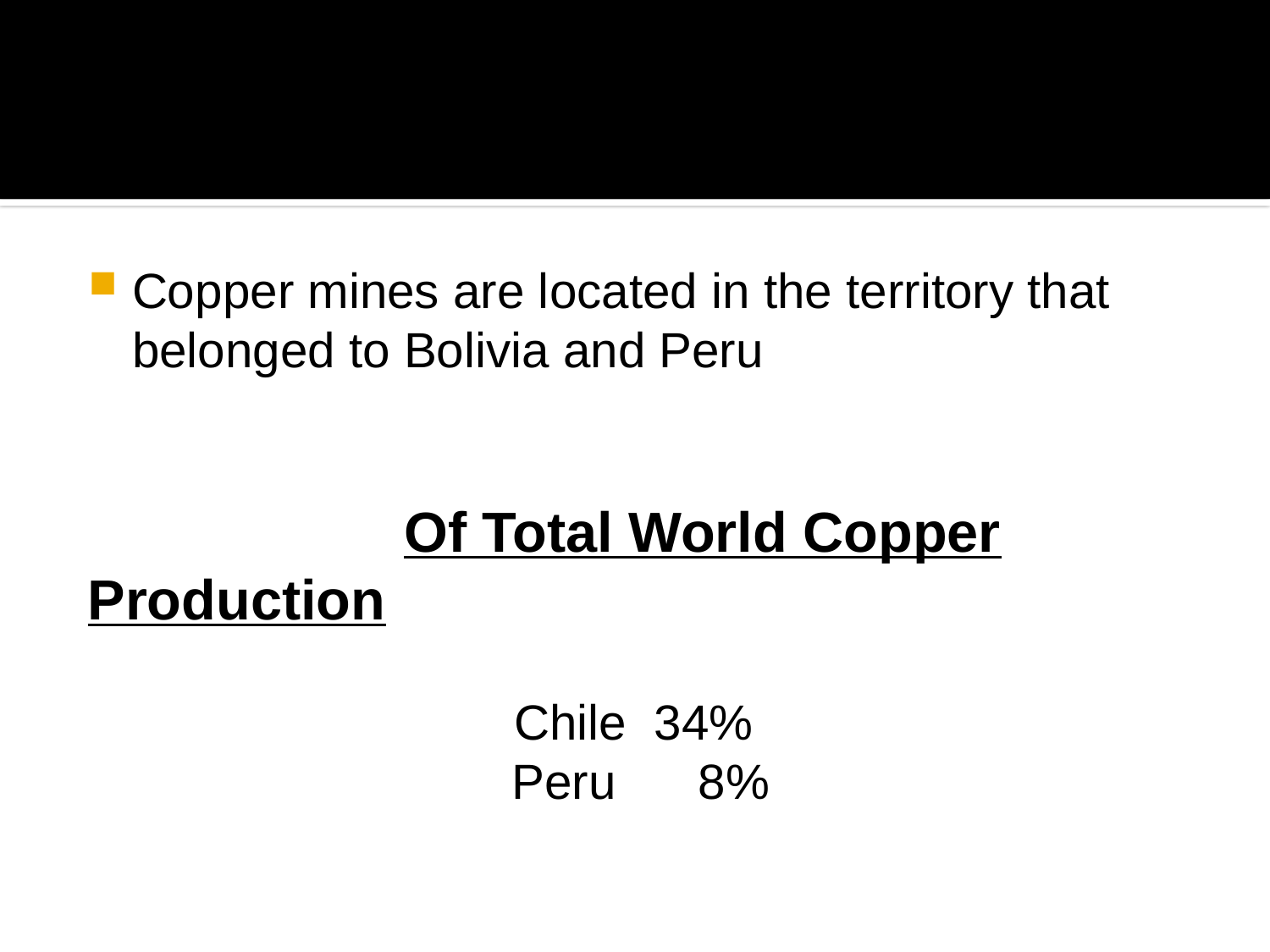

#
Copper mines are located in the territory that belonged to Bolivia and Peru

                       Of Total World Copper Production

Chile  34%
Peru      8%